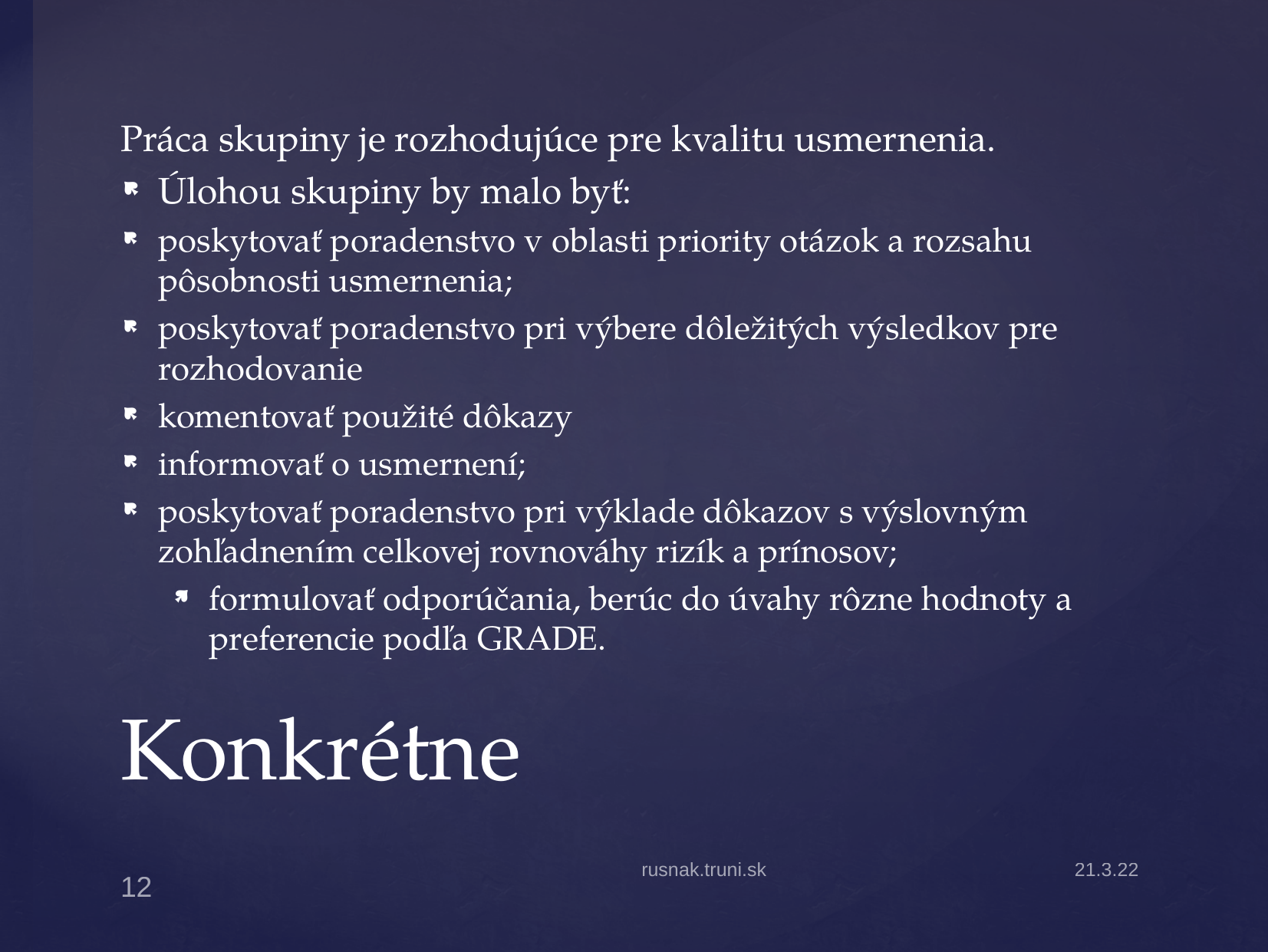

﻿Práca skupiny je rozhodujúce pre kvalitu usmernenia.
Úlohou skupiny by malo byť:
poskytovať poradenstvo v oblasti priority otázok a rozsahu pôsobnosti usmernenia;
poskytovať poradenstvo pri výbere dôležitých výsledkov pre rozhodovanie
komentovať použité dôkazy
informovať o usmernení;
poskytovať poradenstvo pri výklade dôkazov s výslovným zohľadnením celkovej rovnováhy rizík a prínosov;
formulovať odporúčania, berúc do úvahy rôzne hodnoty a preferencie podľa GRADE.
# Konkrétne
rusnak.truni.sk
21.3.22
12